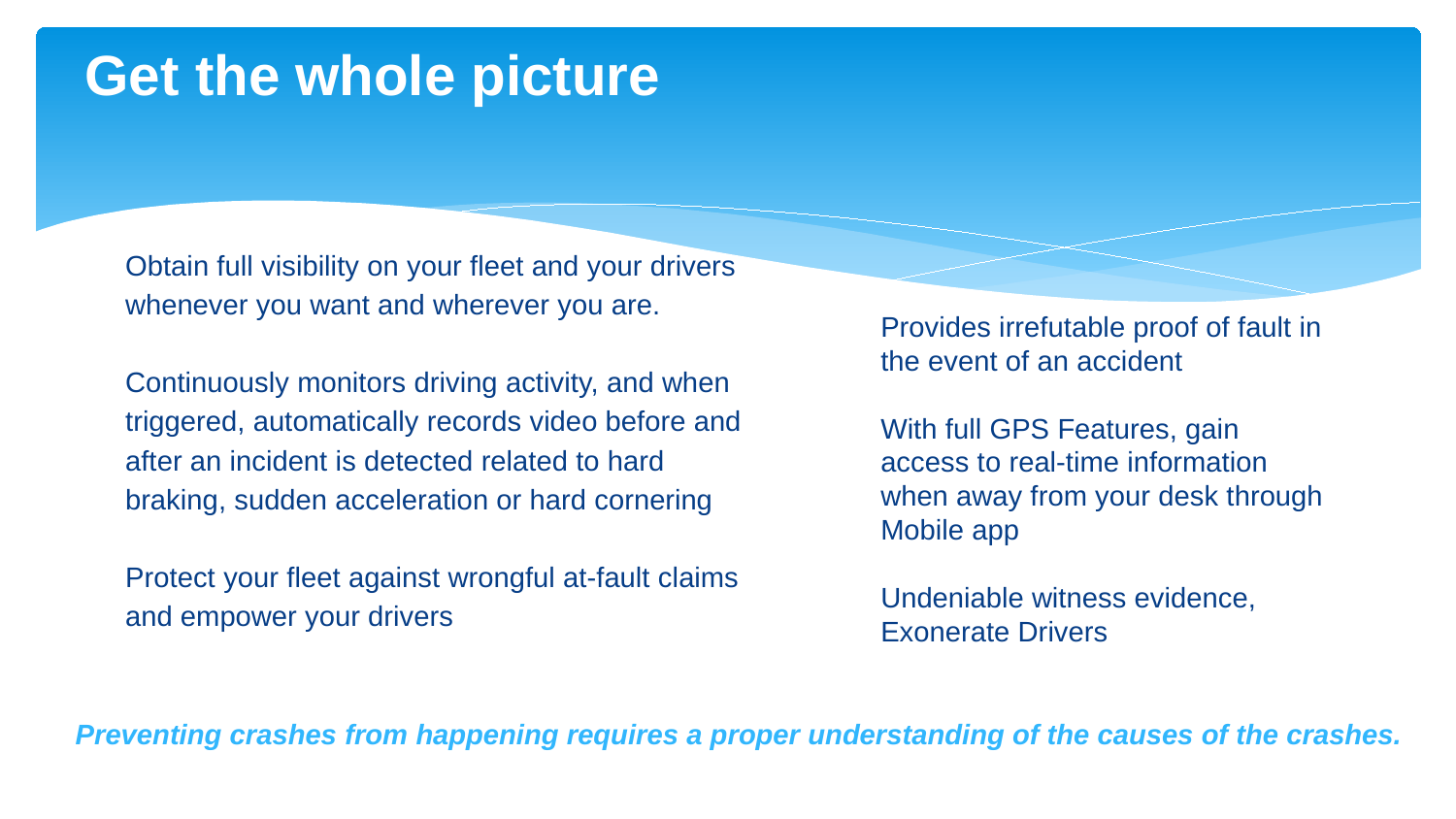

Get the whole picture
Obtain full visibility on your fleet and your drivers whenever you want and wherever you are.

Continuously monitors driving activity, and when triggered, automatically records video before and after an incident is detected related to hard braking, sudden acceleration or hard cornering

Protect your fleet against wrongful at-fault claims and empower your drivers

Provides irrefutable proof of fault in the event of an accident

With full GPS Features, gain access to real-time information when away from your desk through Mobile app

Undeniable witness evidence, Exonerate Drivers

Preventing crashes from happening requires a proper understanding of the causes of the crashes.